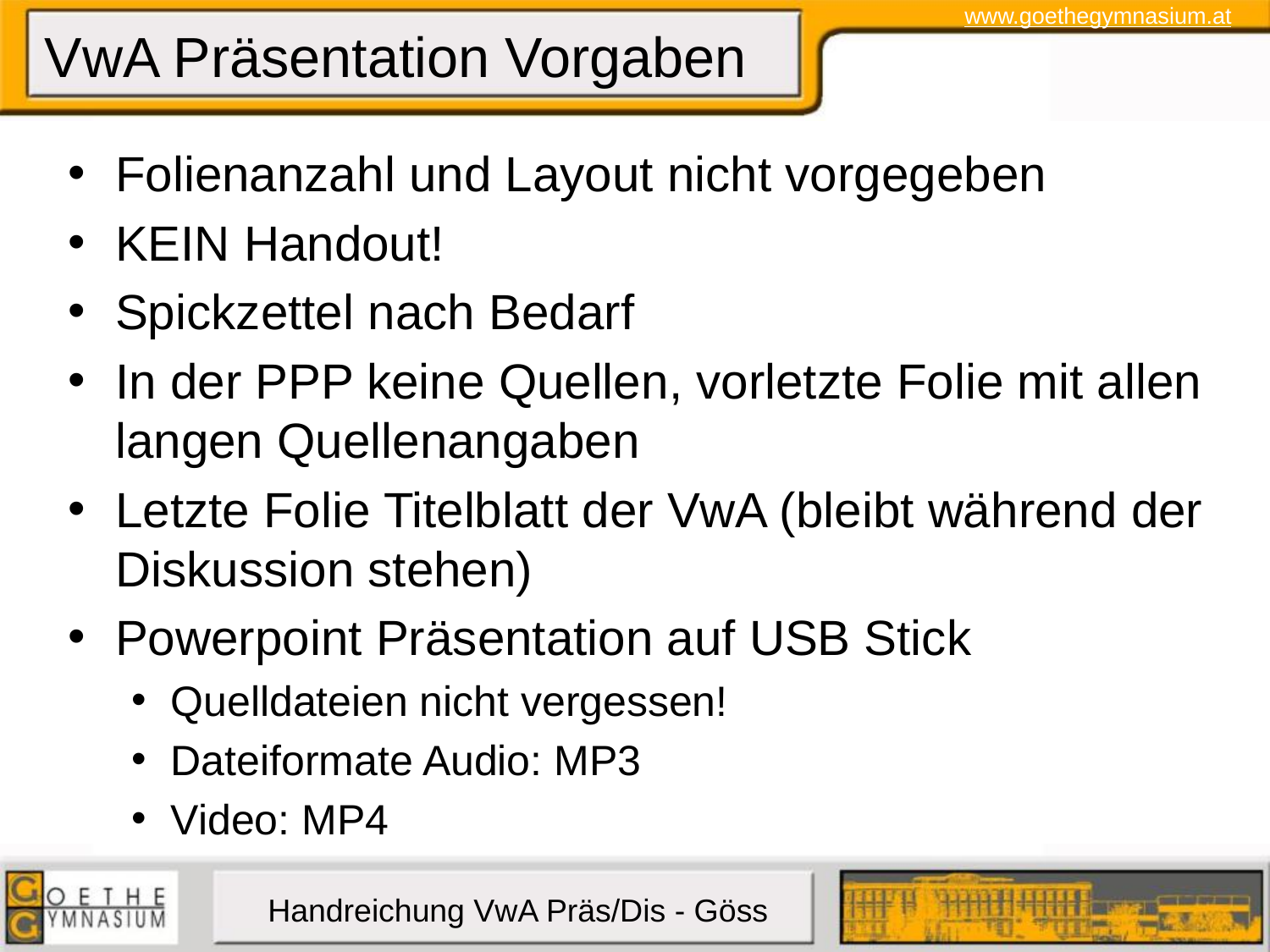

# VwA Präsentation Vorgaben
Folienanzahl und Layout nicht vorgegeben
KEIN Handout!
Spickzettel nach Bedarf
In der PPP keine Quellen, vorletzte Folie mit allen langen Quellenangaben
Letzte Folie Titelblatt der VwA (bleibt während der Diskussion stehen)
Powerpoint Präsentation auf USB Stick
Quelldateien nicht vergessen!
Dateiformate Audio: MP3
Video: MP4